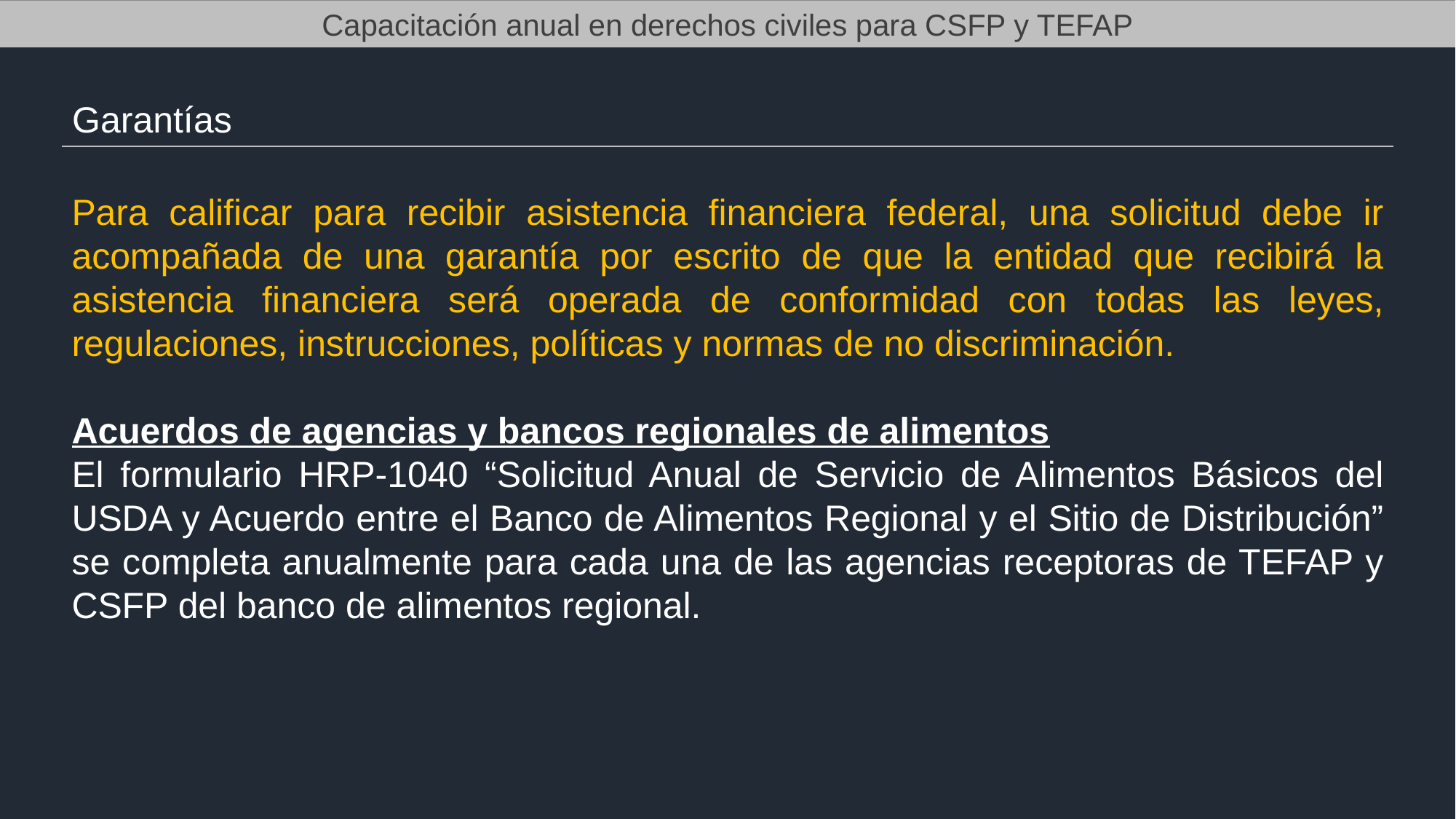

Capacitación anual en derechos civiles para CSFP y TEFAP
Garantías
Para calificar para recibir asistencia financiera federal, una solicitud debe ir acompañada de una garantía por escrito de que la entidad que recibirá la asistencia financiera será operada de conformidad con todas las leyes, regulaciones, instrucciones, políticas y normas de no discriminación.

Acuerdos de agencias y bancos regionales de alimentos
El formulario HRP-1040 “Solicitud Anual de Servicio de Alimentos Básicos del USDA y Acuerdo entre el Banco de Alimentos Regional y el Sitio de Distribución” se completa anualmente para cada una de las agencias receptoras de TEFAP y CSFP del banco de alimentos regional.